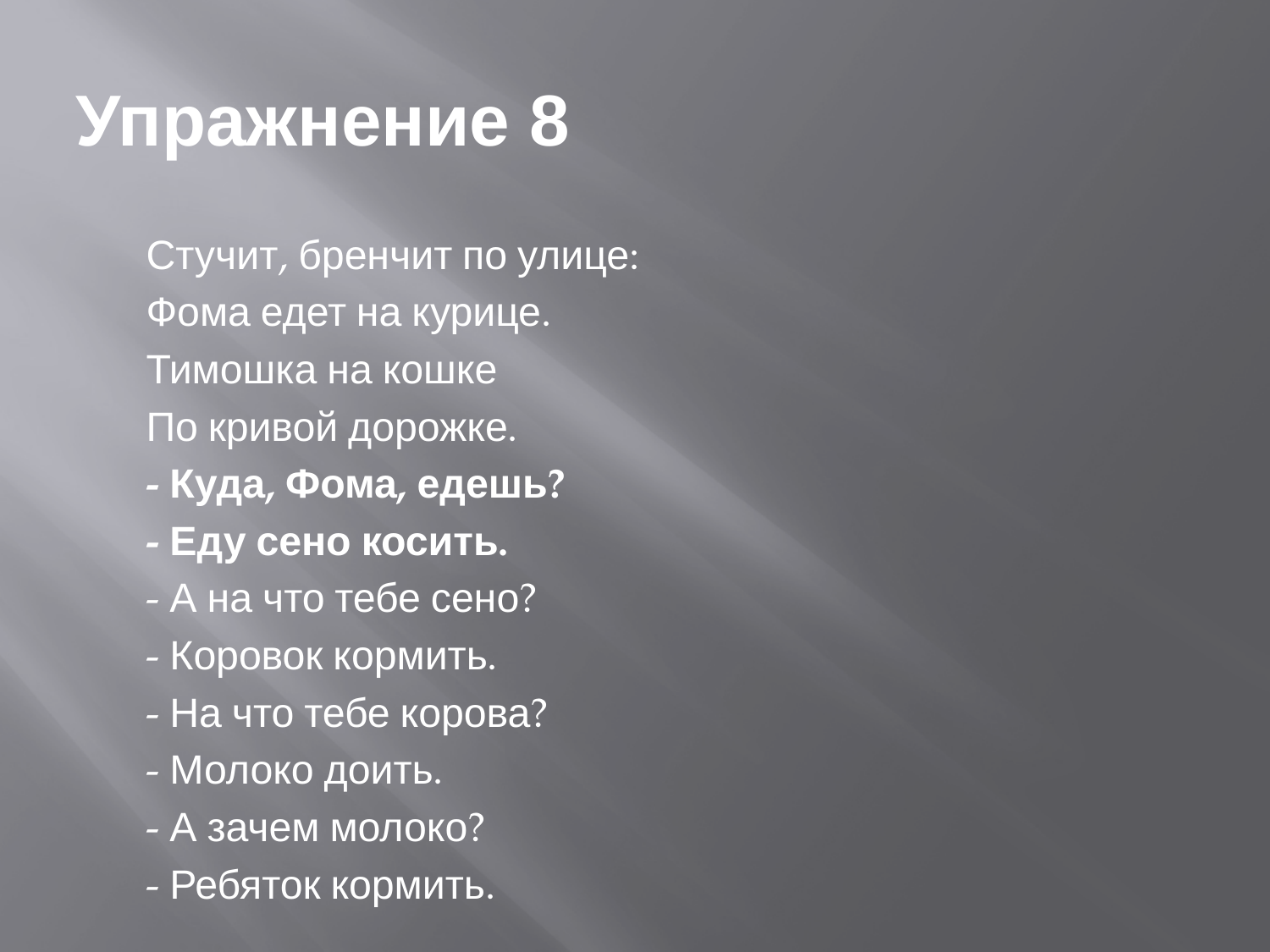

# Упражнение 8
Стучит, бренчит по улице:
Фома едет на курице.
Тимошка на кошке
По кривой дорожке.
- Куда, Фома, едешь?
- Еду сено косить.
- А на что тебе сено?
- Коровок кормить.
- На что тебе корова?
- Молоко доить.
- А зачем молоко?
- Ребяток кормить.